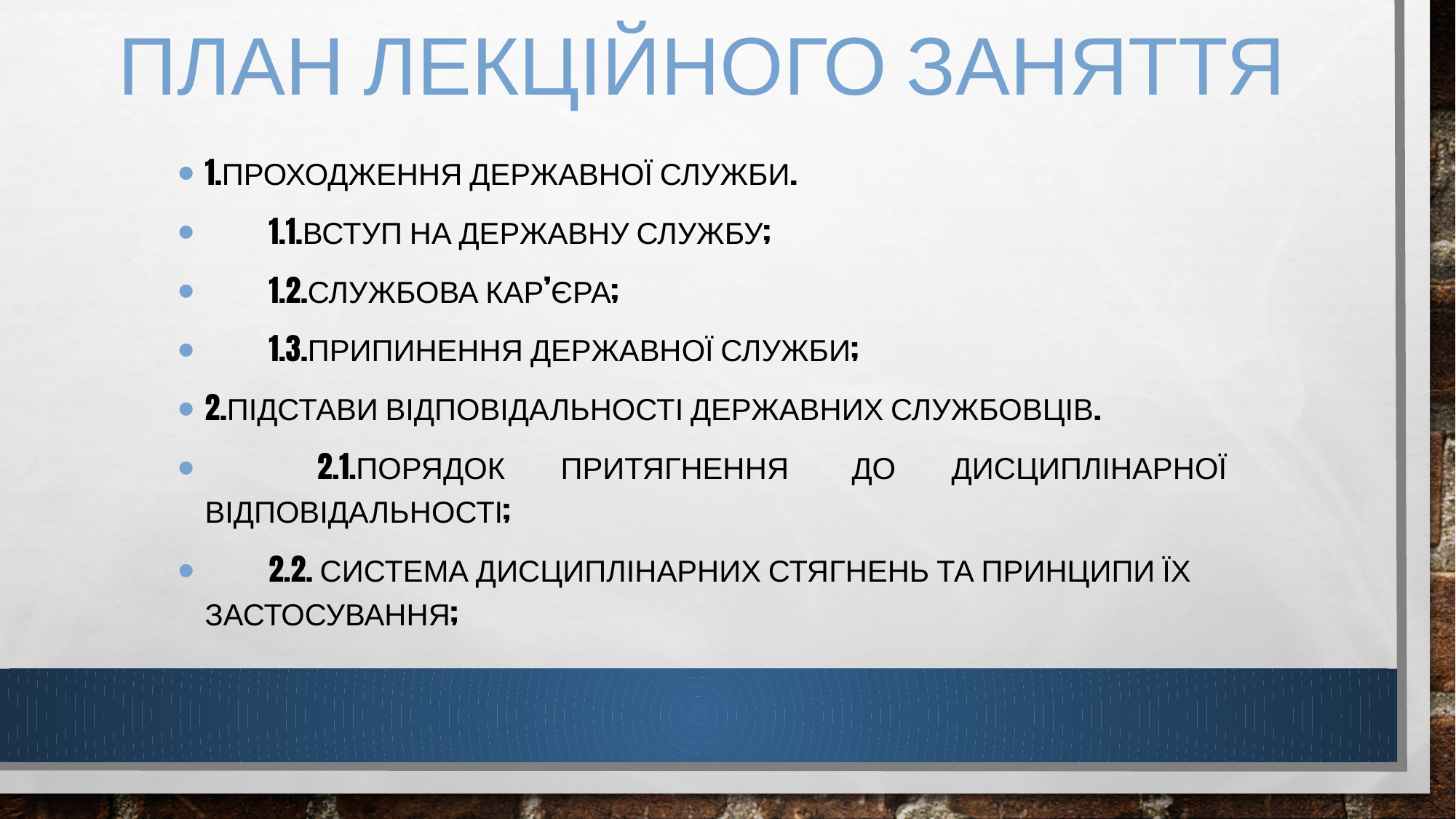

# План лекційного заняття
1.Проходження державної служби.
         1.1.Вступ на державну службу;
         1.2.Службова кар’єра;
         1.3.Припинення державної служби;
2.Підстави відповідальності державних службовців.
         2.1.Порядок притягнення  до дисциплінарної відповідальності;
         2.2. Система дисциплінарних стягнень та принципи їх застосування;